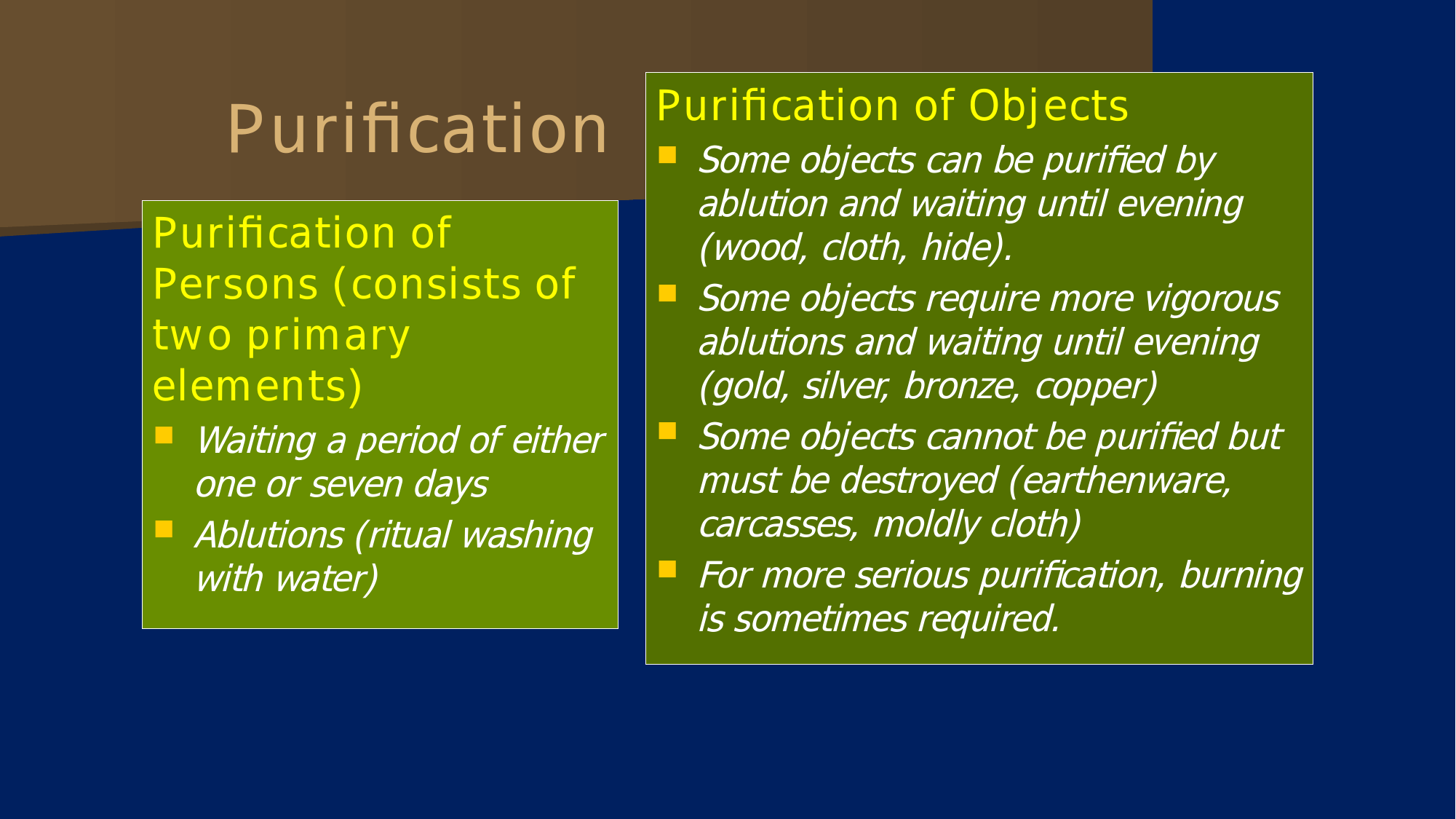

Purification of Objects
Some objects can be purified by ablution and waiting until evening (wood, cloth, hide).
Some objects require more vigorous ablutions and waiting until evening (gold, silver, bronze, copper)
Some objects cannot be purified but must be destroyed (earthenware, carcasses, moldly cloth)
For more serious purification, burning is sometimes required.
# Purification
Purification of Persons (consists of two primary elements)
Waiting a period of either one or seven days
Ablutions (ritual washing with water)